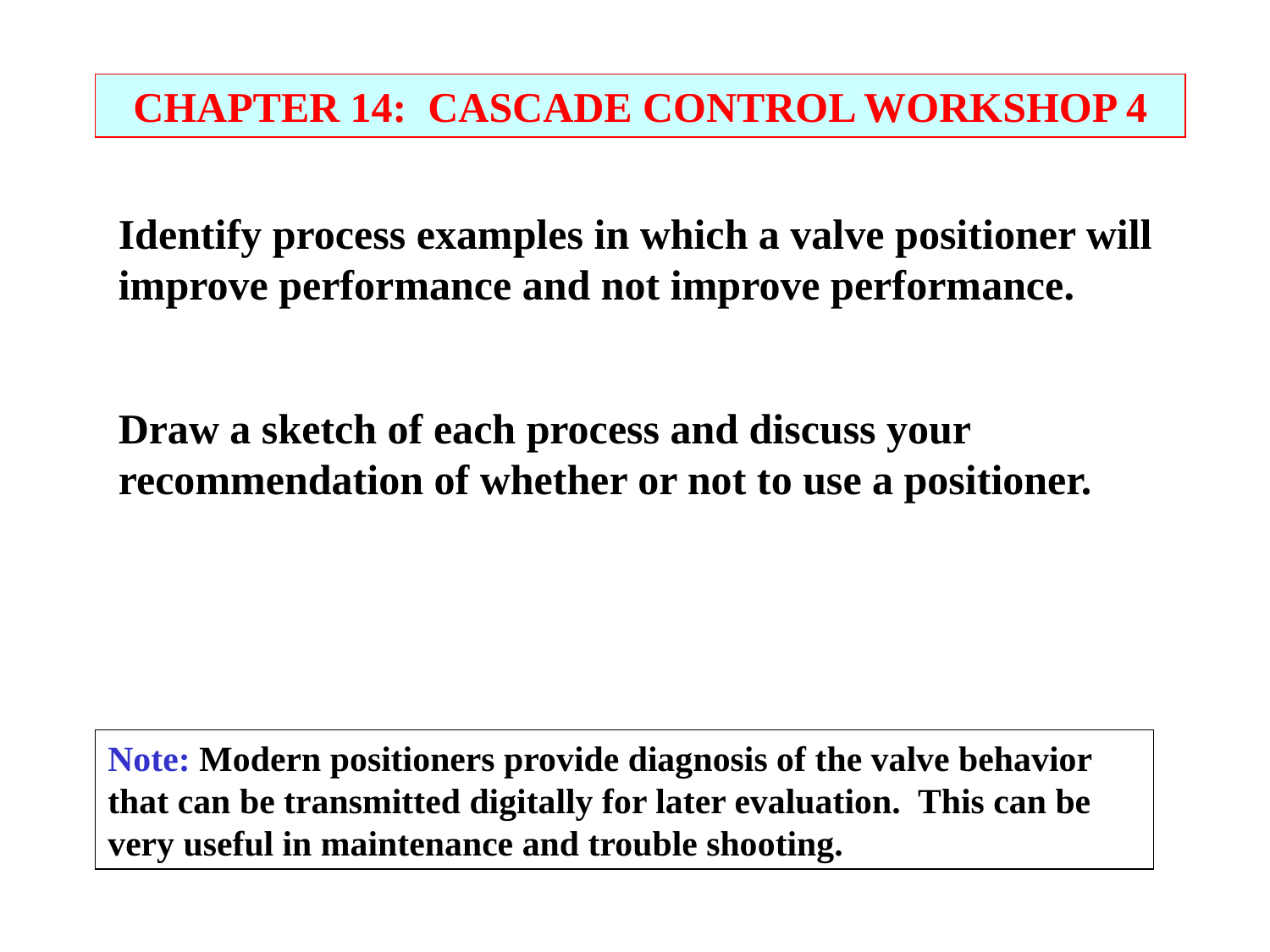

CHAPTER 14:  CASCADE CONTROL WORKSHOP 4
Identify process examples in which a valve positioner will improve performance and not improve performance.

Draw a sketch of each process and discuss your recommendation of whether or not to use a positioner.
Note: Modern positioners provide diagnosis of the valve behavior that can be transmitted digitally for later evaluation.  This can be very useful in maintenance and trouble shooting.